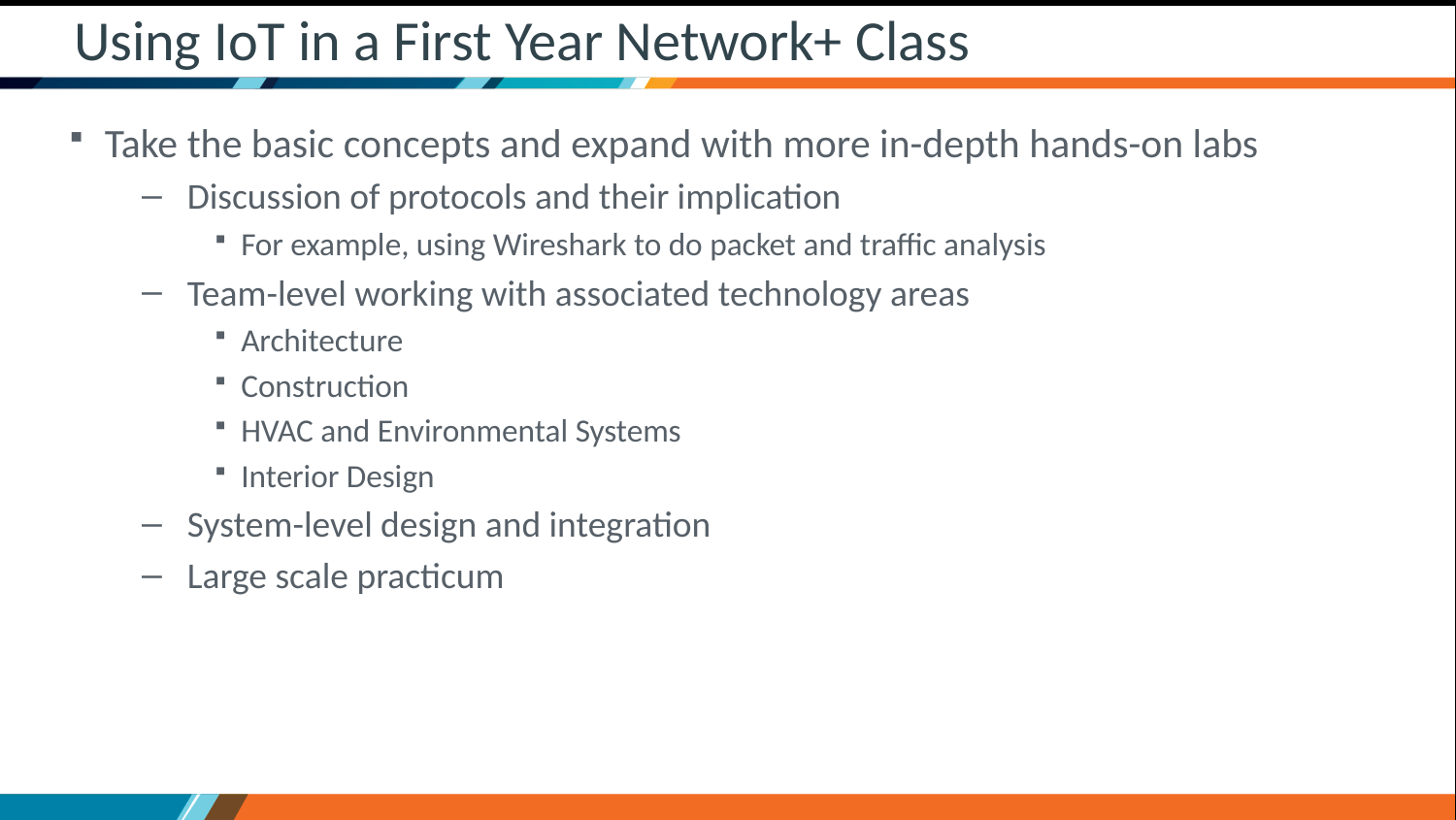

# Using IoT in a First Year Network+ Class
Take the basic concepts and expand with more in-depth hands-on labs
Discussion of protocols and their implication
For example, using Wireshark to do packet and traffic analysis
Team-level working with associated technology areas
Architecture
Construction
HVAC and Environmental Systems
Interior Design
System-level design and integration
Large scale practicum